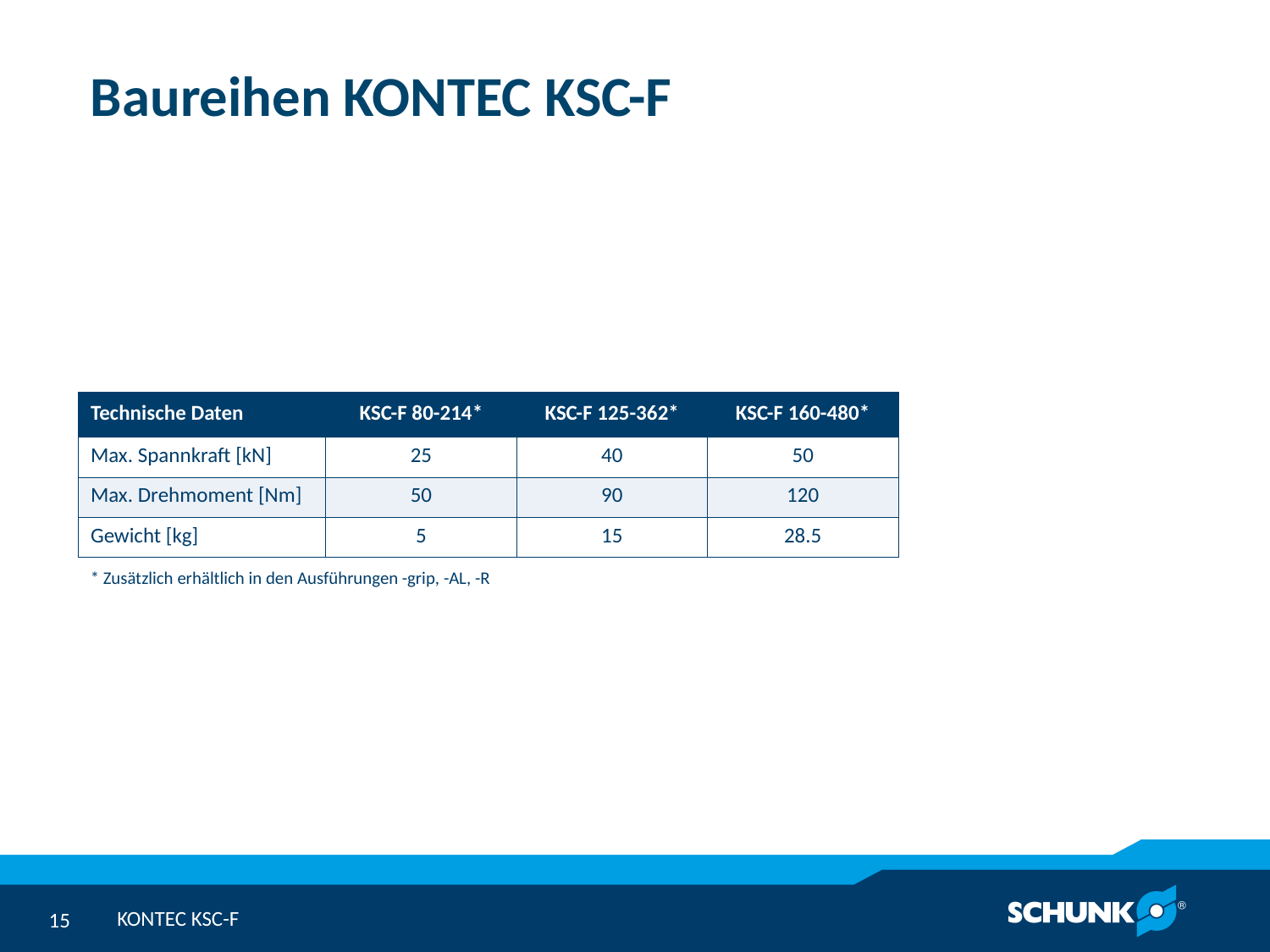

# Baureihen KONTEC KSC-F
| Technische Daten | KSC-F 80-214\* | KSC-F 125-362\* | KSC-F 160-480\* |
| --- | --- | --- | --- |
| Max. Spannkraft [kN] | 25 | 40 | 50 |
| Max. Drehmoment [Nm] | 50 | 90 | 120 |
| Gewicht [kg] | 5 | 15 | 28.5 |
* Zusätzlich erhältlich in den Ausführungen -grip, -AL, -R
KONTEC KSC-F